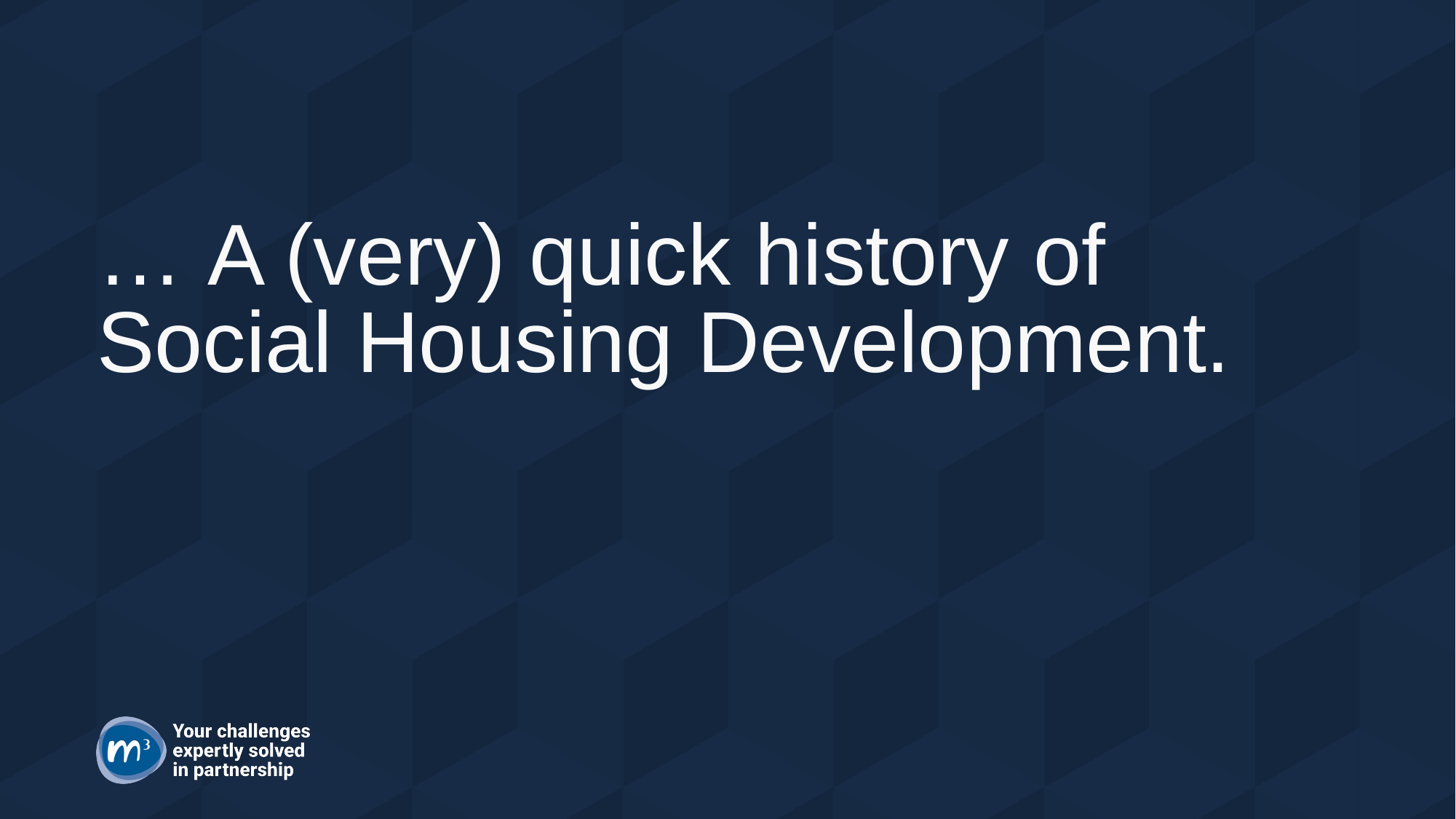

# … A (very) quick history of Social Housing Development.